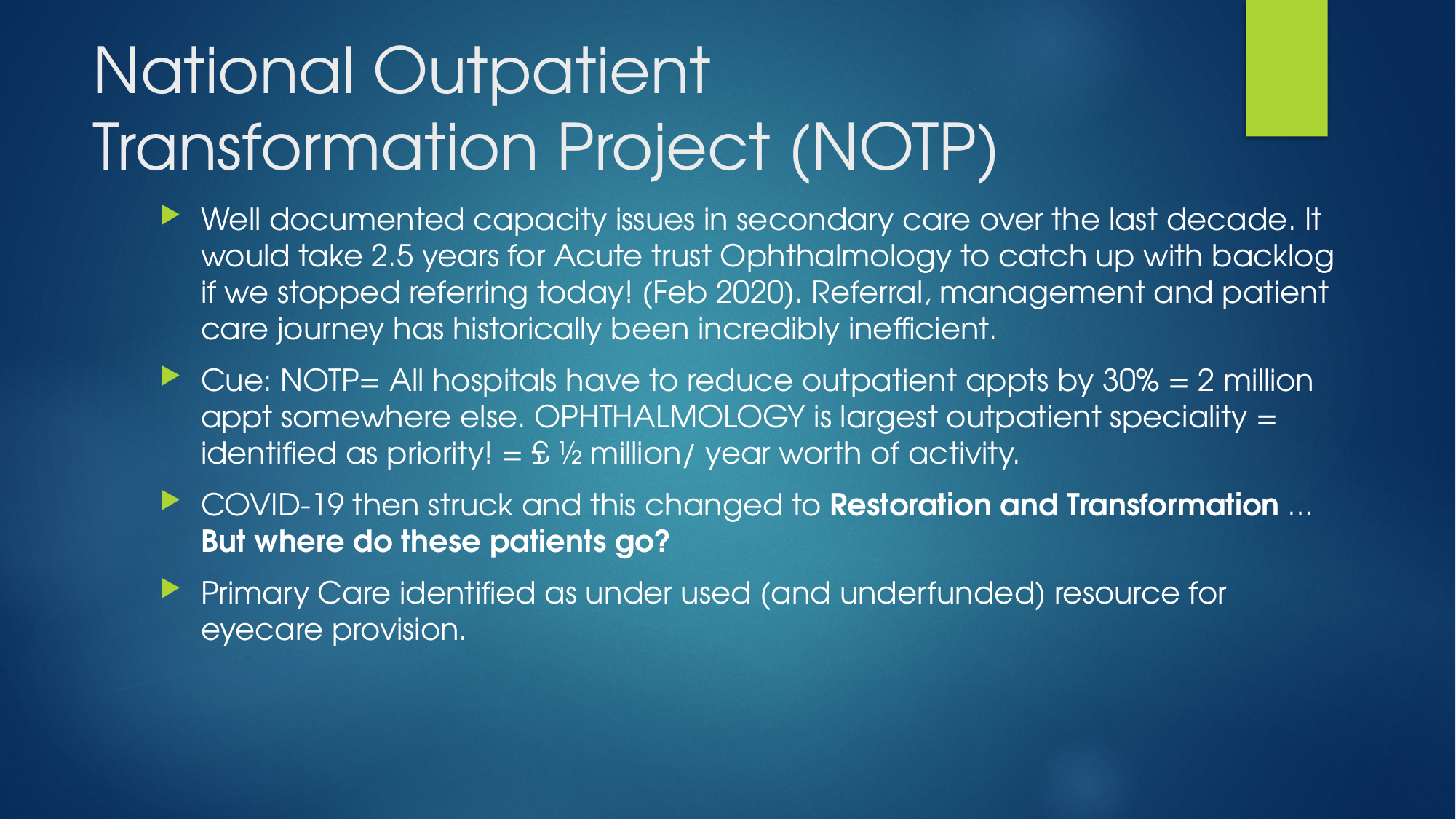

# National Outpatient Transformation Project (NOTP)
Well documented capacity issues in secondary care over the last decade. It would take 2.5 years for Acute trust Ophthalmology to catch up with backlog if we stopped referring today! (Feb 2020). Referral, management and patient care journey has historically been incredibly inefficient.
Cue: NOTP= All hospitals have to reduce outpatient appts by 30% = 2 million appt somewhere else. OPHTHALMOLOGY is largest outpatient speciality = identified as priority! = £ ½ million/ year worth of activity.
COVID-19 then struck and this changed to Restoration and Transformation … But where do these patients go?
Primary Care identified as under used (and underfunded) resource for eyecare provision.